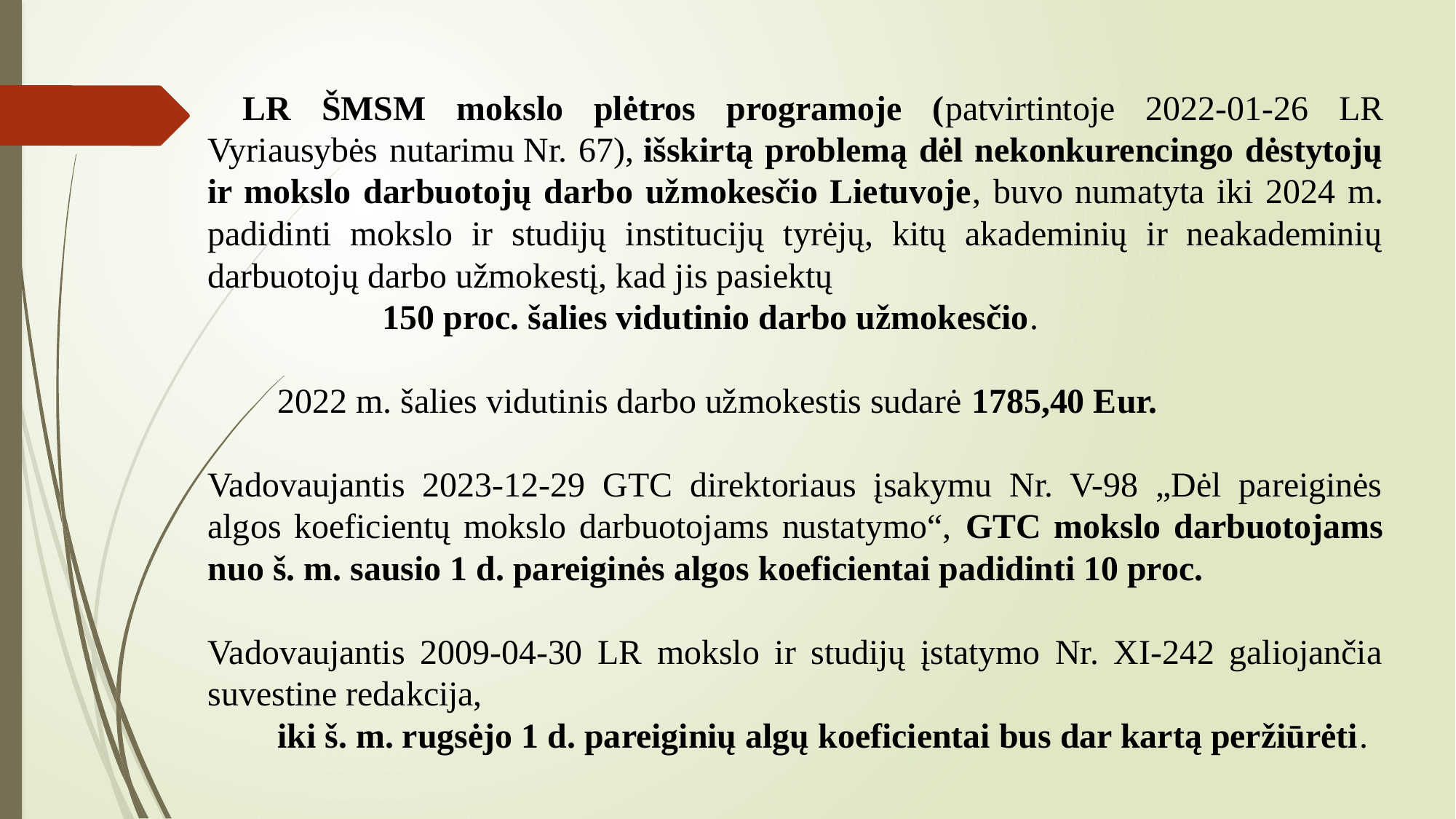

LR ŠMSM mokslo plėtros programoje (patvirtintoje 2022-01-26 LR Vyriausybės nutarimu Nr. 67), išskirtą problemą dėl nekonkurencingo dėstytojų ir mokslo darbuotojų darbo užmokesčio Lietuvoje, buvo numatyta iki 2024 m. padidinti mokslo ir studijų institucijų tyrėjų, kitų akademinių ir neakademinių darbuotojų darbo užmokestį, kad jis pasiektų
     150 proc. šalies vidutinio darbo užmokesčio.

  2022 m. šalies vidutinis darbo užmokestis sudarė 1785,40 Eur.

Vadovaujantis 2023-12-29 GTC direktoriaus įsakymu Nr. V-98 „Dėl pareiginės algos koeficientų mokslo darbuotojams nustatymo“, GTC mokslo darbuotojams nuo š. m. sausio 1 d. pareiginės algos koeficientai padidinti 10 proc.

Vadovaujantis 2009-04-30 LR mokslo ir studijų įstatymo Nr. XI-242 galiojančia suvestine redakcija,
  iki š. m. rugsėjo 1 d. pareiginių algų koeficientai bus dar kartą peržiūrėti.